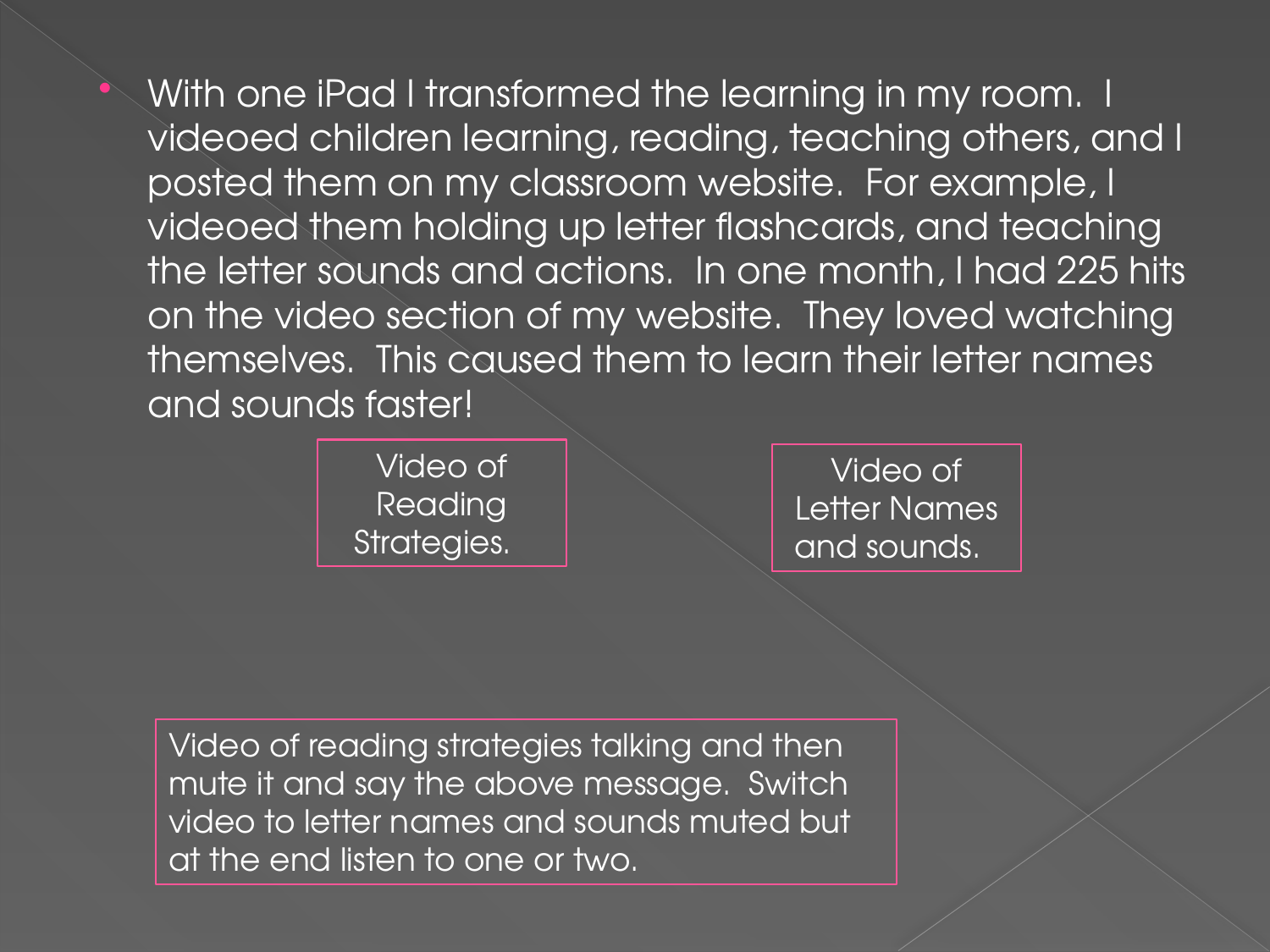

With one iPad I transformed the learning in my room.  I videoed children learning, reading, teaching others, and I posted them on my classroom website.  For example, I videoed them holding up letter flashcards, and teaching the letter sounds and actions.  In one month, I had 225 hits on the video section of my website.  They loved watching themselves.  This caused them to learn their letter names and sounds faster!

Video of Reading Strategies.
Video of Letter Names and sounds.
Video of reading strategies talking and then mute it and say the above message.  Switch video to letter names and sounds muted but at the end listen to one or two.